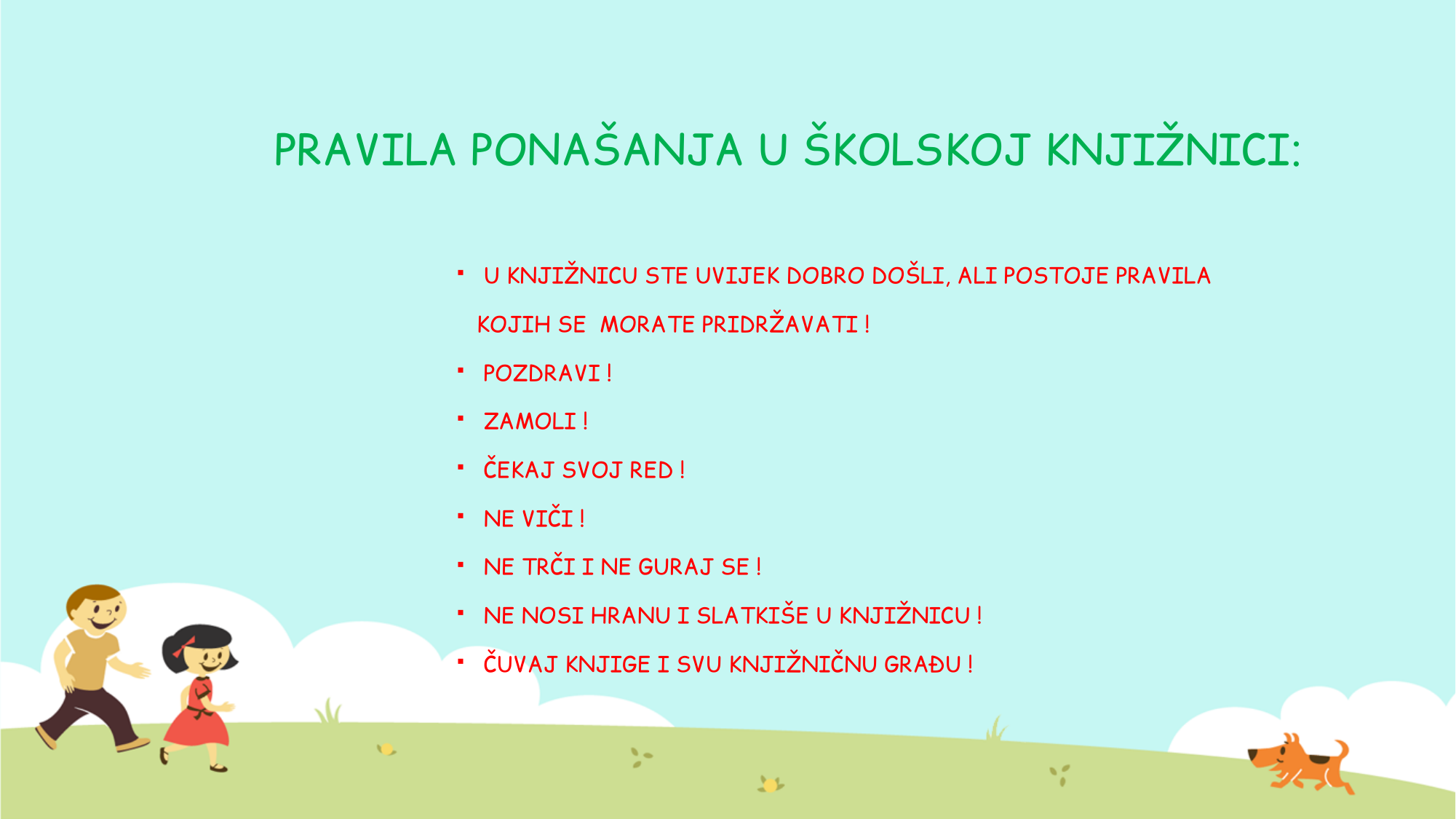

# PRAVILA PONAŠANJA U ŠKOLSKOJ KNJIŽNICI:
U KNJIŽNICU STE UVIJEK DOBRO DOŠLI, ALI POSTOJE PRAVILA
   KOJIH SE  MORATE PRIDRŽAVATI !
POZDRAVI !
ZAMOLI !
ČEKAJ SVOJ RED !
NE VIČI !
NE TRČI I NE GURAJ SE !
NE NOSI HRANU I SLATKIŠE U KNJIŽNICU !
ČUVAJ KNJIGE I SVU KNJIŽNIČNU GRAĐU !